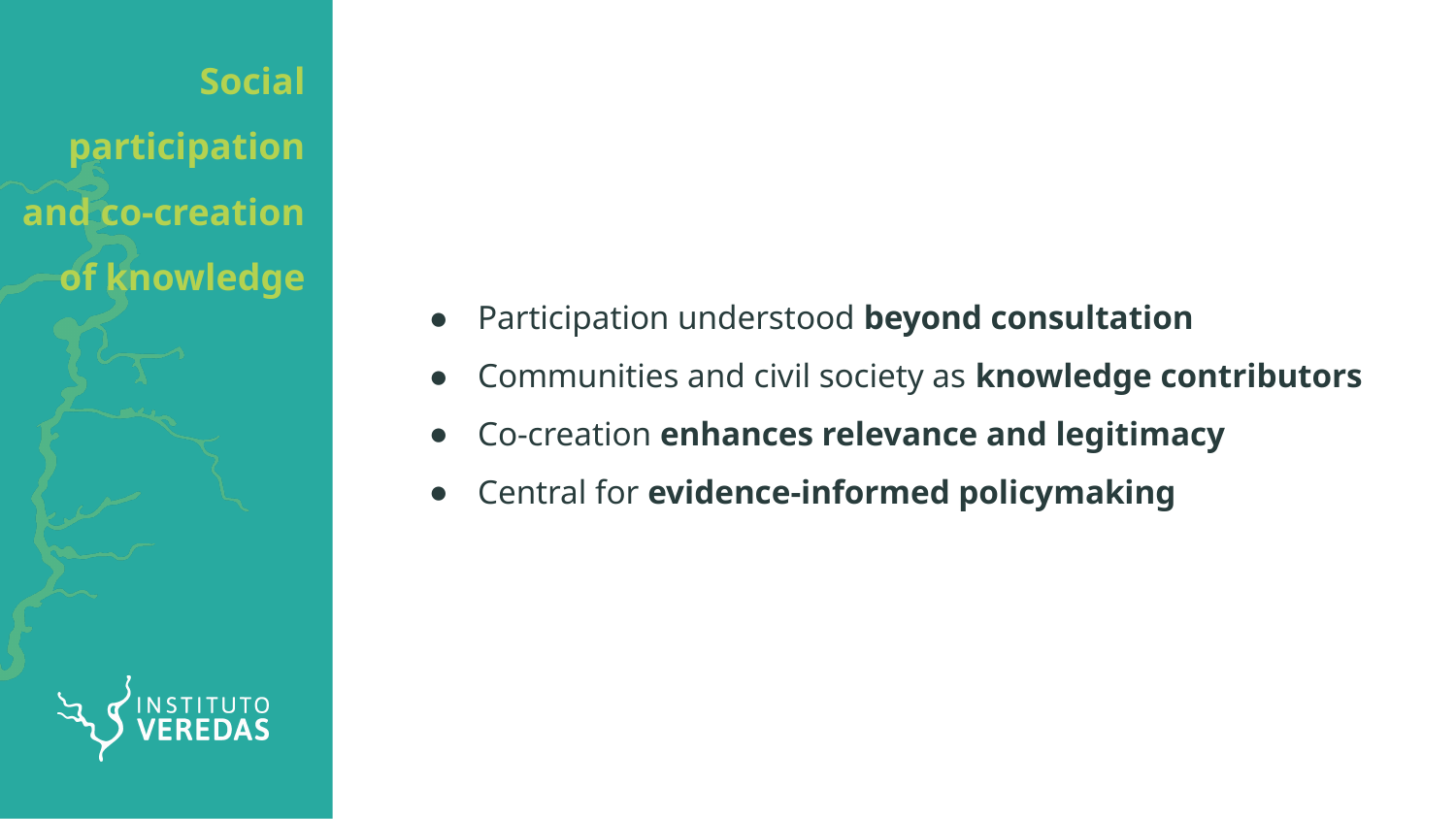

# Social participation and co-creation of knowledge
Participation understood beyond consultation
Communities and civil society as knowledge contributors
Co-creation enhances relevance and legitimacy
Central for evidence-informed policymaking